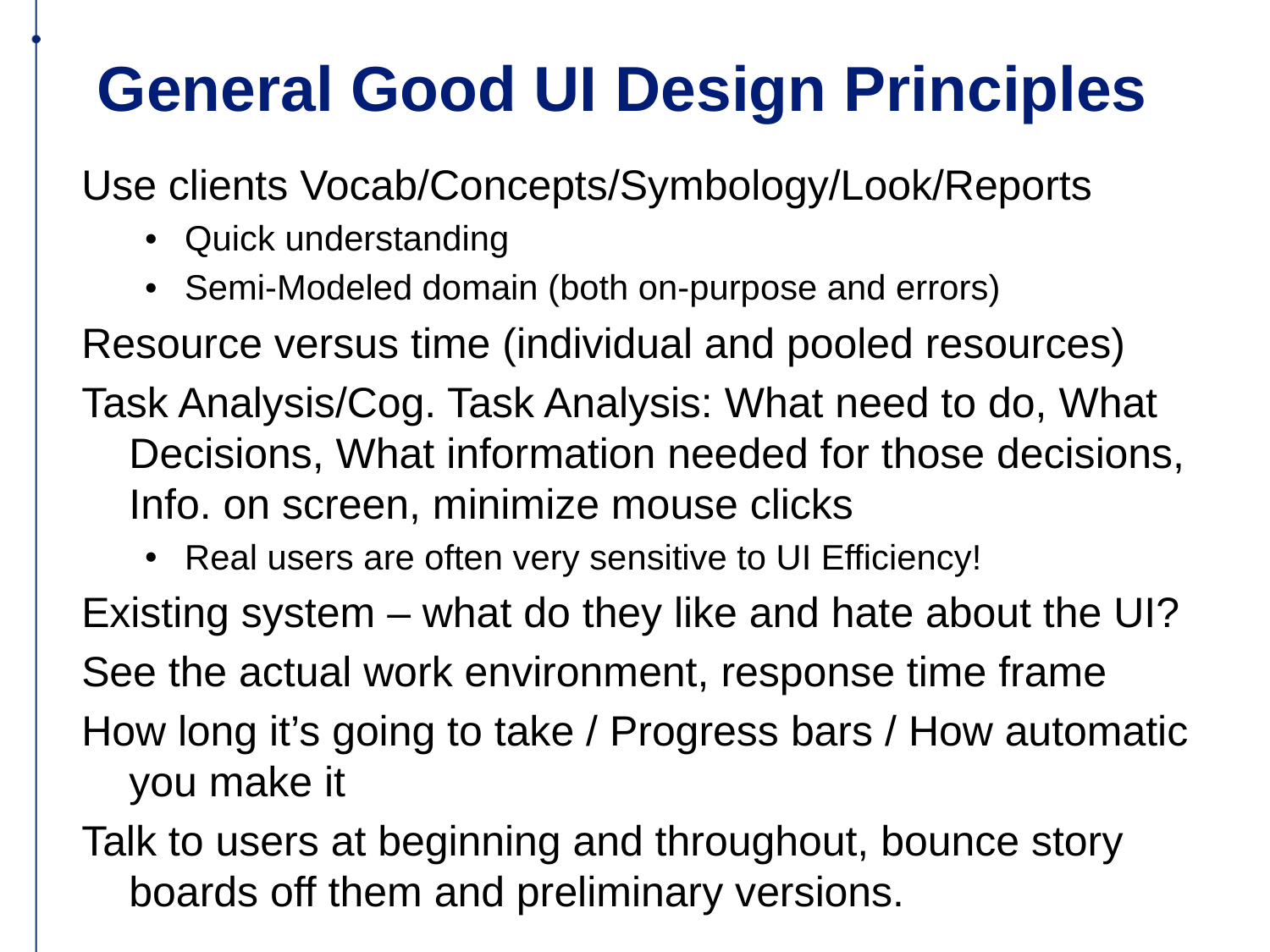

# General Good UI Design Principles
Use clients Vocab/Concepts/Symbology/Look/Reports
Quick understanding
Semi-Modeled domain (both on-purpose and errors)
Resource versus time (individual and pooled resources)
Task Analysis/Cog. Task Analysis: What need to do, What Decisions, What information needed for those decisions, Info. on screen, minimize mouse clicks
Real users are often very sensitive to UI Efficiency!
Existing system – what do they like and hate about the UI?
See the actual work environment, response time frame
How long it’s going to take / Progress bars / How automatic you make it
Talk to users at beginning and throughout, bounce story boards off them and preliminary versions.